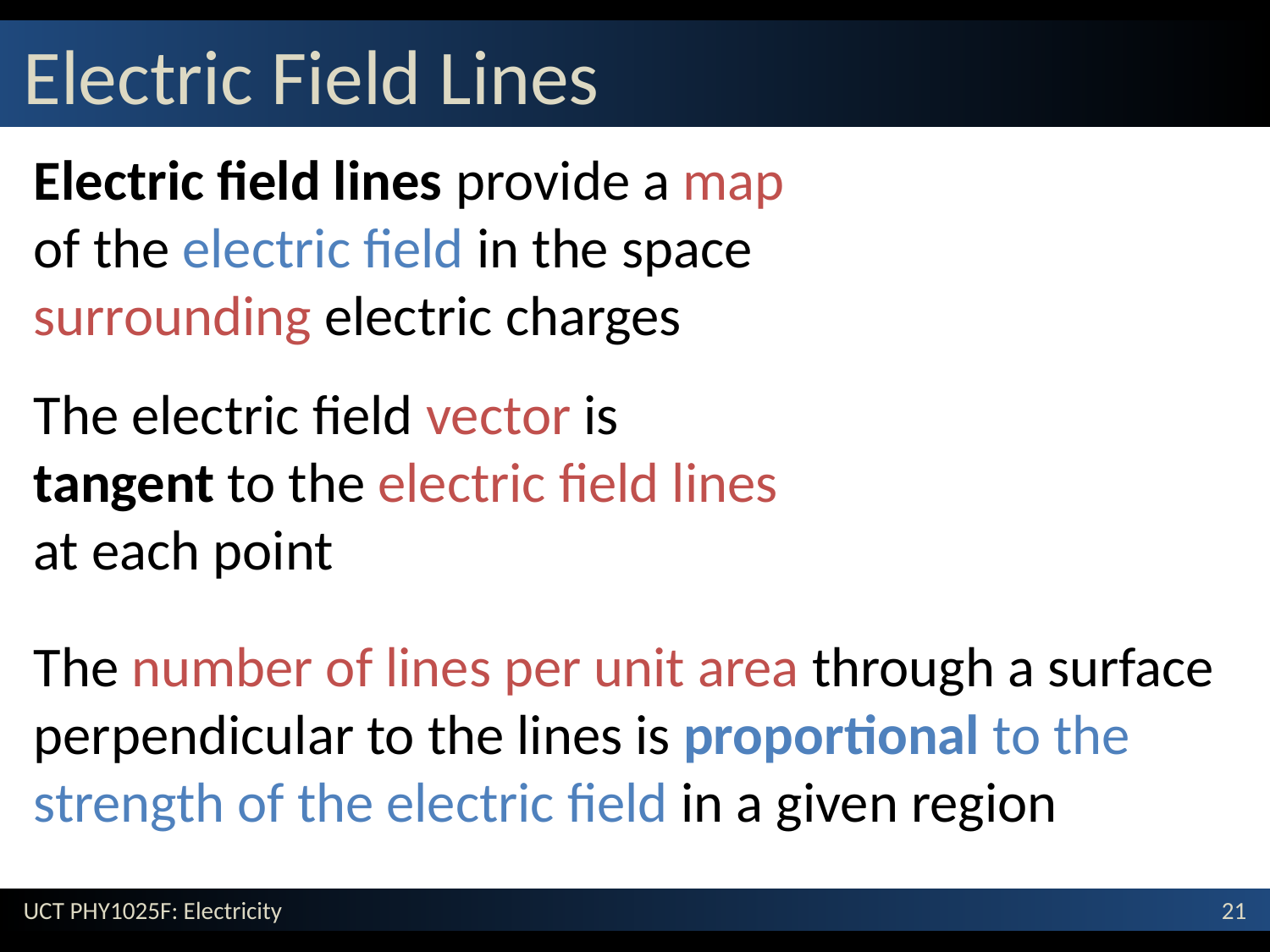

Electric Field Lines
Electric field lines provide a map of the electric field in the space surrounding electric charges
The electric field vector is tangent to the electric field lines at each point
The number of lines per unit area through a surface perpendicular to the lines is proportional to the strength of the electric field in a given region